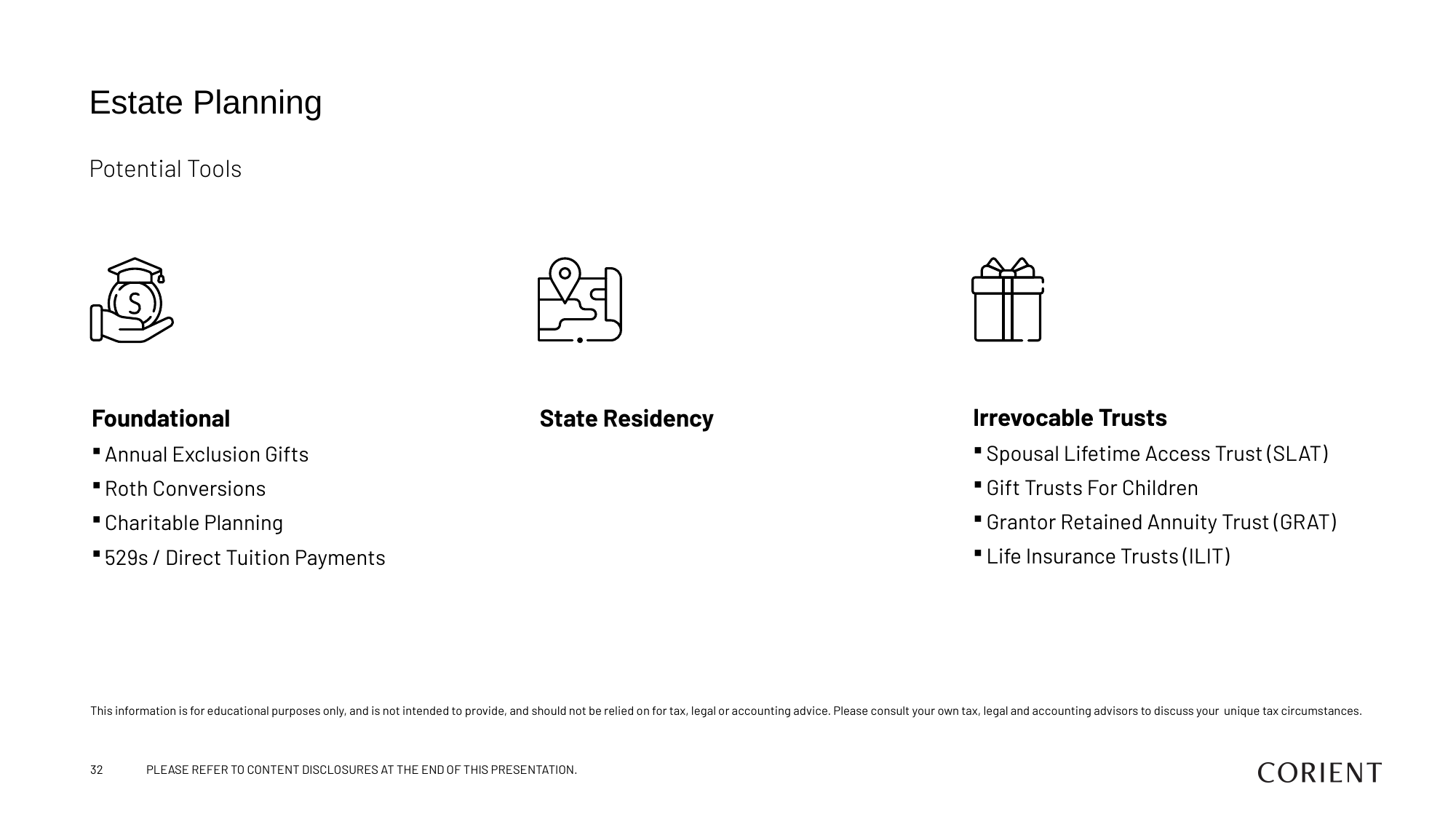

# Estate Planning
Potential Tools

Irrevocable Trusts
Spousal Lifetime Access Trust (SLAT)
Gift Trusts For Children
Grantor Retained Annuity Trust (GRAT)
Life Insurance Trusts (ILIT)

Foundational
Annual Exclusion Gifts
Roth Conversions
Charitable Planning
529s / Direct Tuition Payments
State Residency
This information is for educational purposes only, and is not intended to provide, and should not be relied on for tax, legal or accounting advice. Please consult your own tax, legal and accounting advisors to discuss your  unique tax circumstances.
32
PLEASE REFER TO CONTENT DISCLOSURES AT THE END OF THIS PRESENTATION.